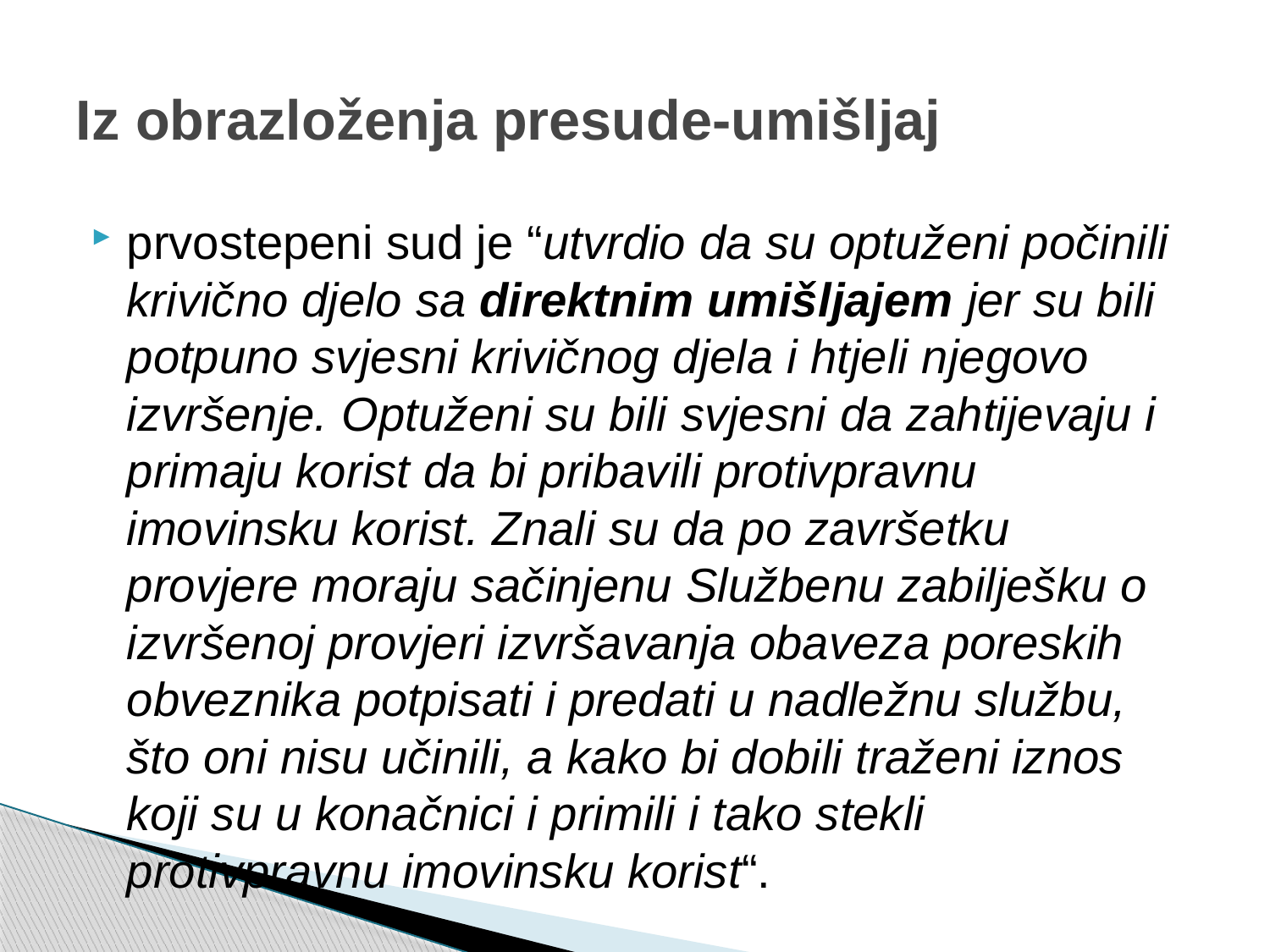

# Iz obrazloženja presude-umišljaj
prvostepeni sud je “utvrdio da su optuženi počinili krivično djelo sa direktnim umišljajem jer su bili potpuno svjesni krivičnog djela i htjeli njegovo izvršenje. Optuženi su bili svjesni da zahtijevaju i primaju korist da bi pribavili protivpravnu imovinsku korist. Znali su da po završetku provjere moraju sačinjenu Službenu zabilješku o izvršenoj provjeri izvršavanja obaveza poreskih obveznika potpisati i predati u nadležnu službu, što oni nisu učinili, a kako bi dobili traženi iznos koji su u konačnici i primili i tako stekli protivpravnu imovinsku korist“.